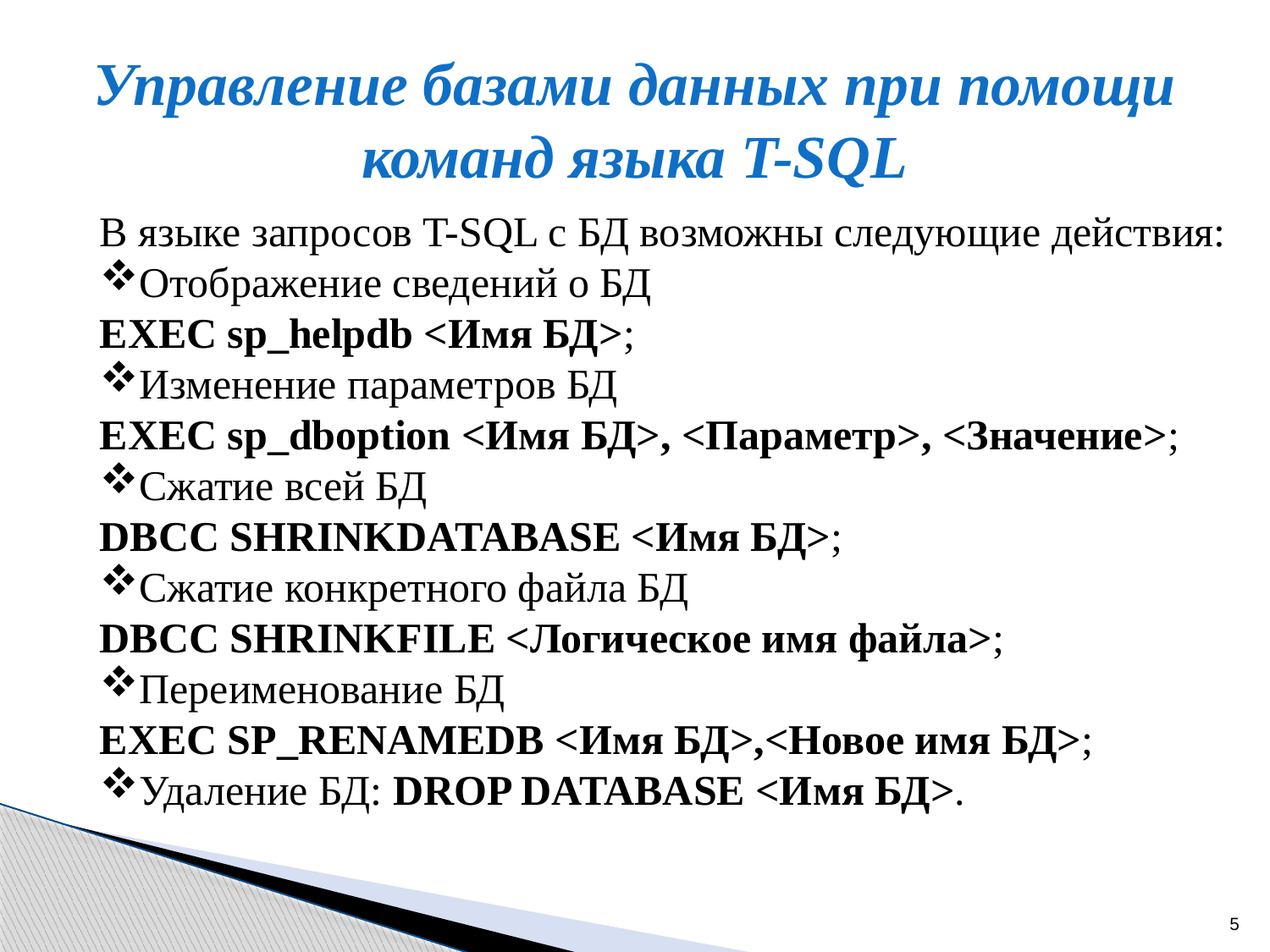

# Управление базами данных при помощи команд языка T-SQL
В языке запросов T-SQL с БД возможны следующие действия:
Отображение сведений о БД
EXEC sp_helpdb <Имя БД>;
Изменение параметров БД
EXEC sp_dboption <Имя БД>, <Параметр>, <Значение>;
Сжатие всей БД
DBCC SHRINKDATABASE <Имя БД>;
Сжатие конкретного файла БД
DBCC SHRINKFILE <Логическое имя файла>;
Переименование БД
EXEC SP_RENAMEDB <Имя БД>,<Новое имя БД>;
Удаление БД: DROP DATABASE <Имя БД>.
5